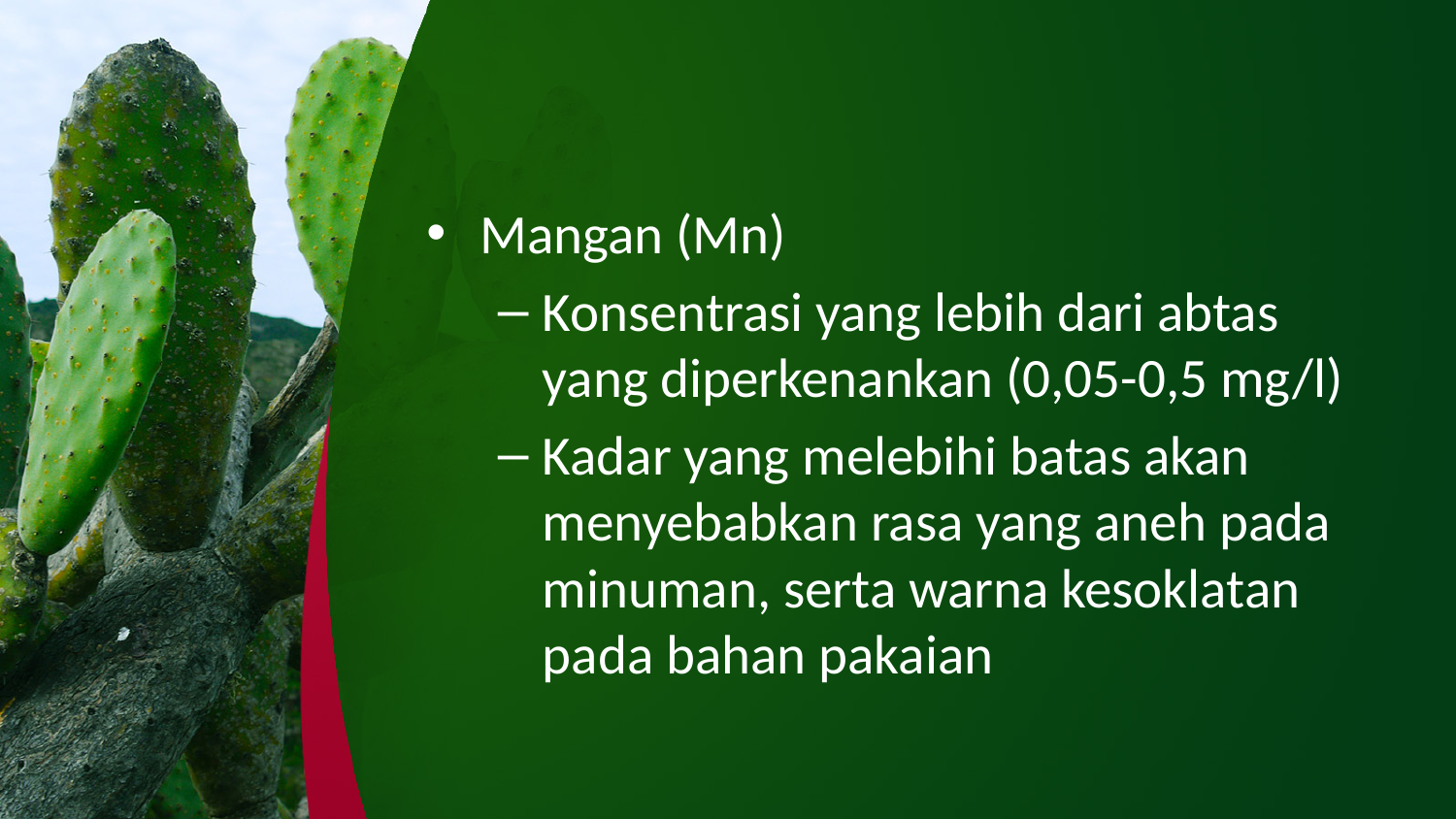

#
Mangan (Mn)
Konsentrasi yang lebih dari abtas yang diperkenankan (0,05-0,5 mg/l)
Kadar yang melebihi batas akan menyebabkan rasa yang aneh pada minuman, serta warna kesoklatan pada bahan pakaian